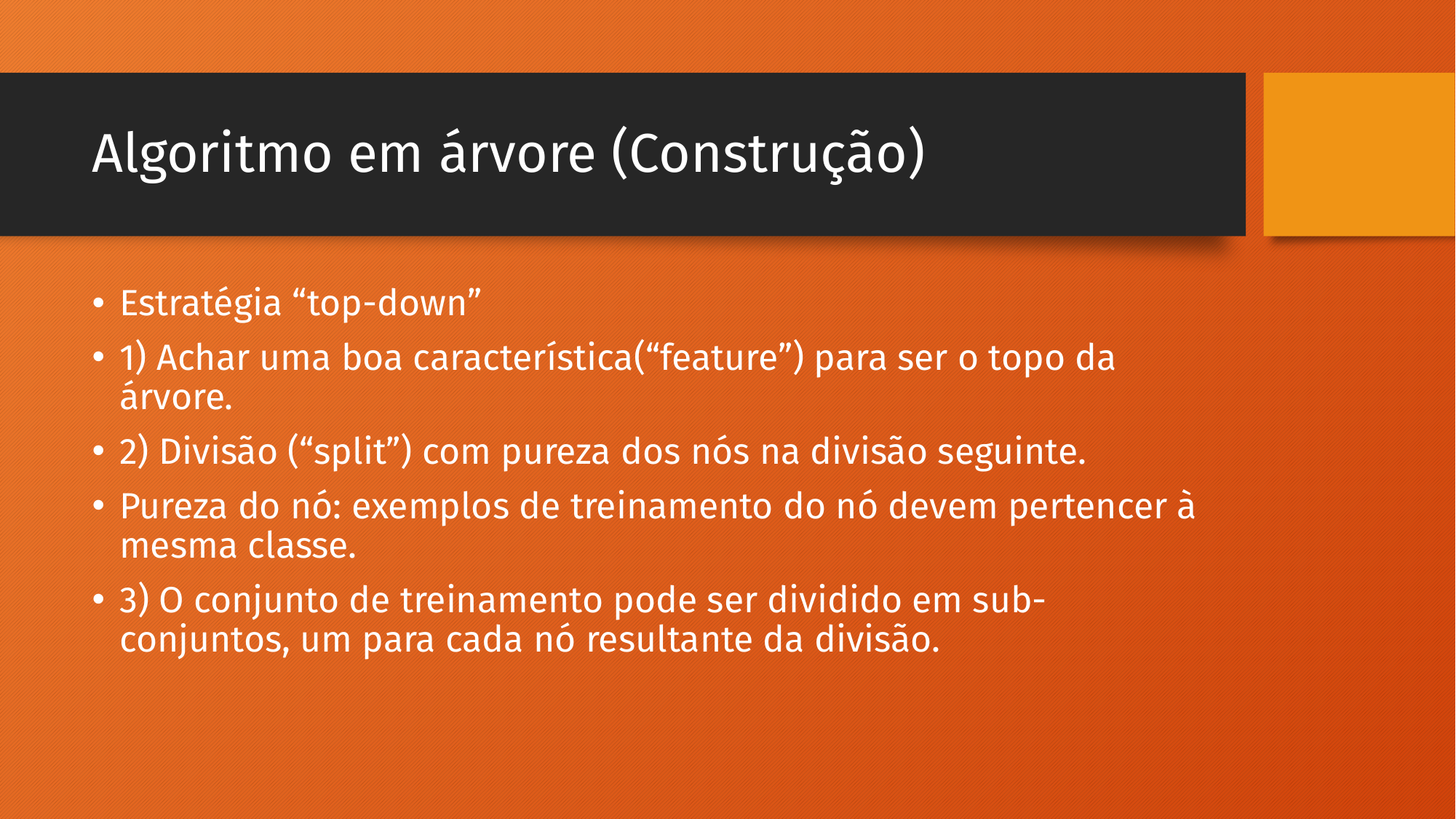

# Algoritmo em árvore (Construção)
Estratégia “top-down”
1) Achar uma boa característica(“feature”) para ser o topo da árvore.
2) Divisão (“split”) com pureza dos nós na divisão seguinte.
Pureza do nó: exemplos de treinamento do nó devem pertencer à mesma classe.
3) O conjunto de treinamento pode ser dividido em sub-conjuntos, um para cada nó resultante da divisão.